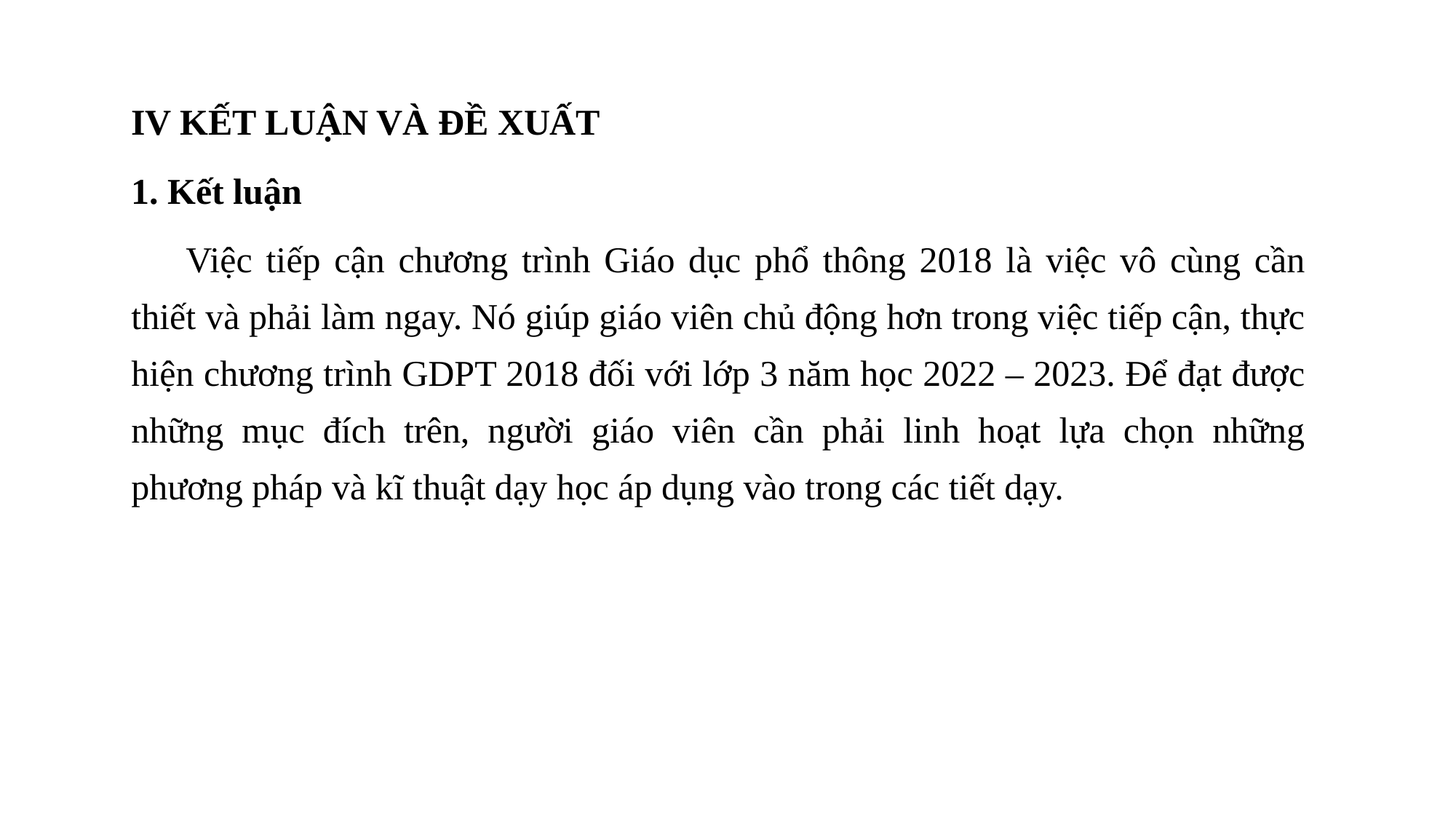

IV KẾT LUẬN VÀ ĐỀ XUẤT
1. Kết luận
Việc tiếp cận chương trình Giáo dục phổ thông 2018 là việc vô cùng cần thiết và phải làm ngay. Nó giúp giáo viên chủ động hơn trong việc tiếp cận, thực hiện chương trình GDPT 2018 đối với lớp 3 năm học 2022 – 2023. Để đạt được những mục đích trên, người giáo viên cần phải linh hoạt lựa chọn những phương pháp và kĩ thuật dạy học áp dụng vào trong các tiết dạy.